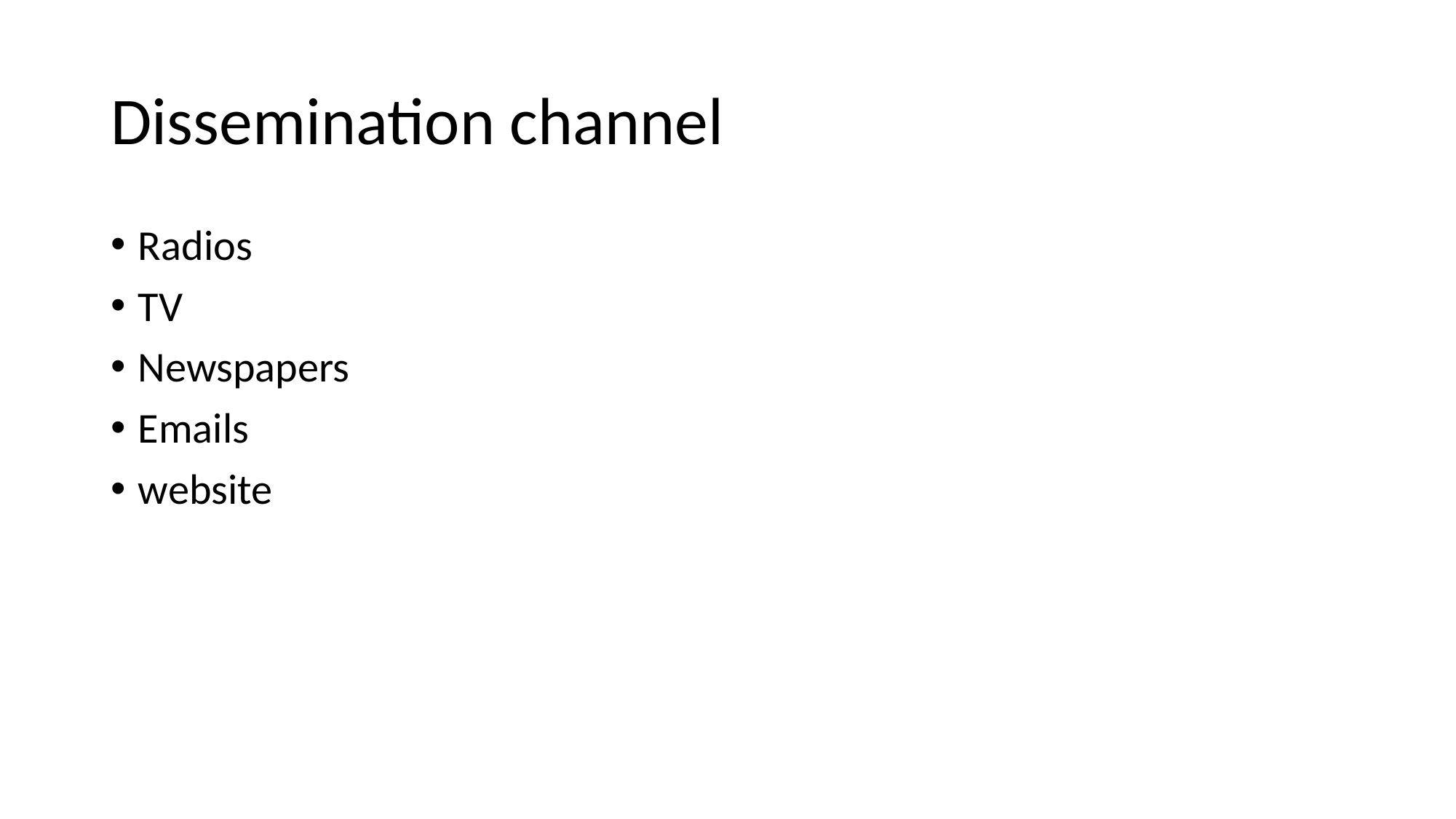

# Dissemination channel
Radios
TV
Newspapers
Emails
website